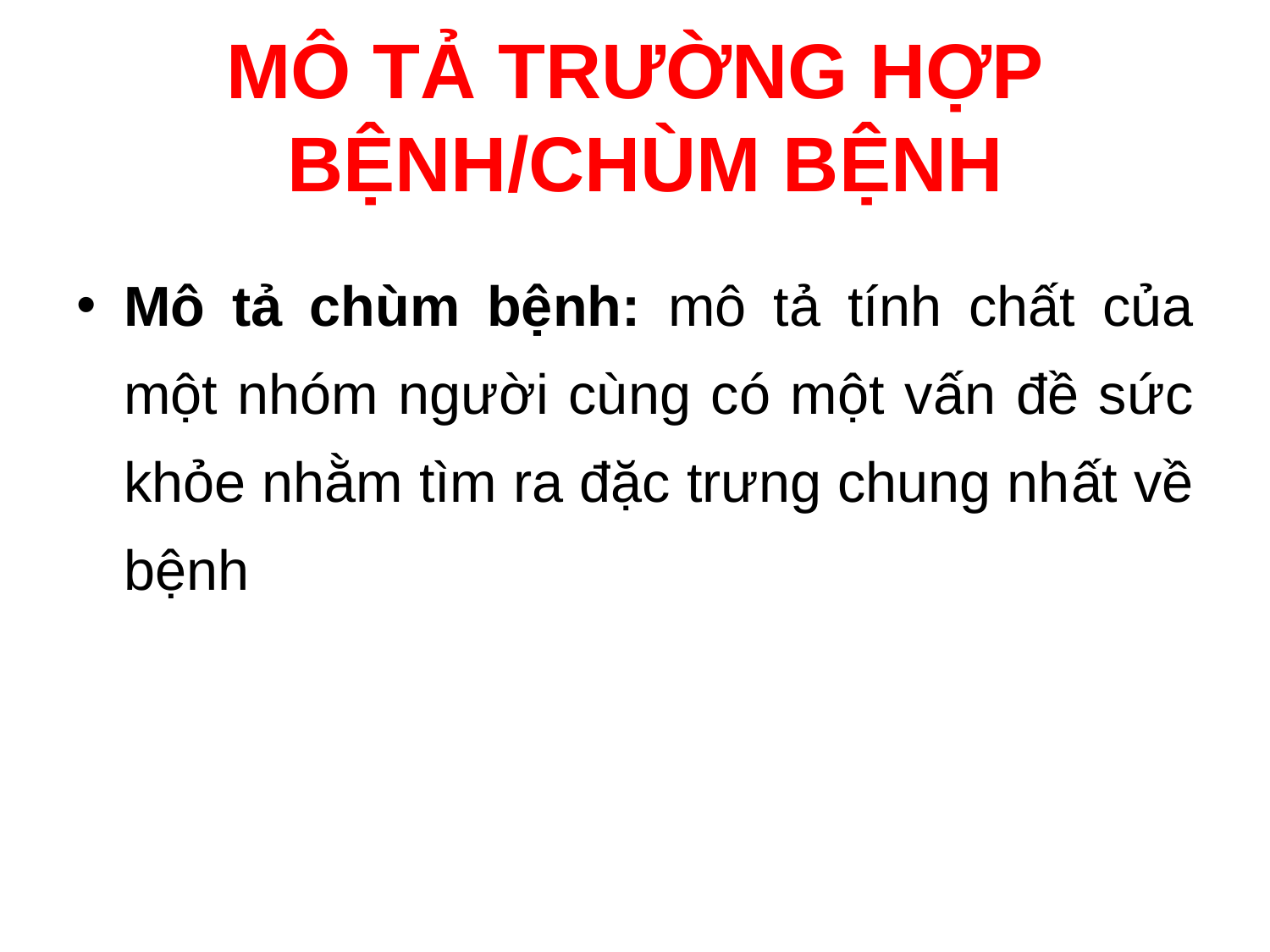

# MÔ TẢ TRƯỜNG HỢP BỆNH/CHÙM BỆNH
Mô tả chùm bệnh: mô tả tính chất của một nhóm người cùng có một vấn đề sức khỏe nhằm tìm ra đặc trưng chung nhất về bệnh